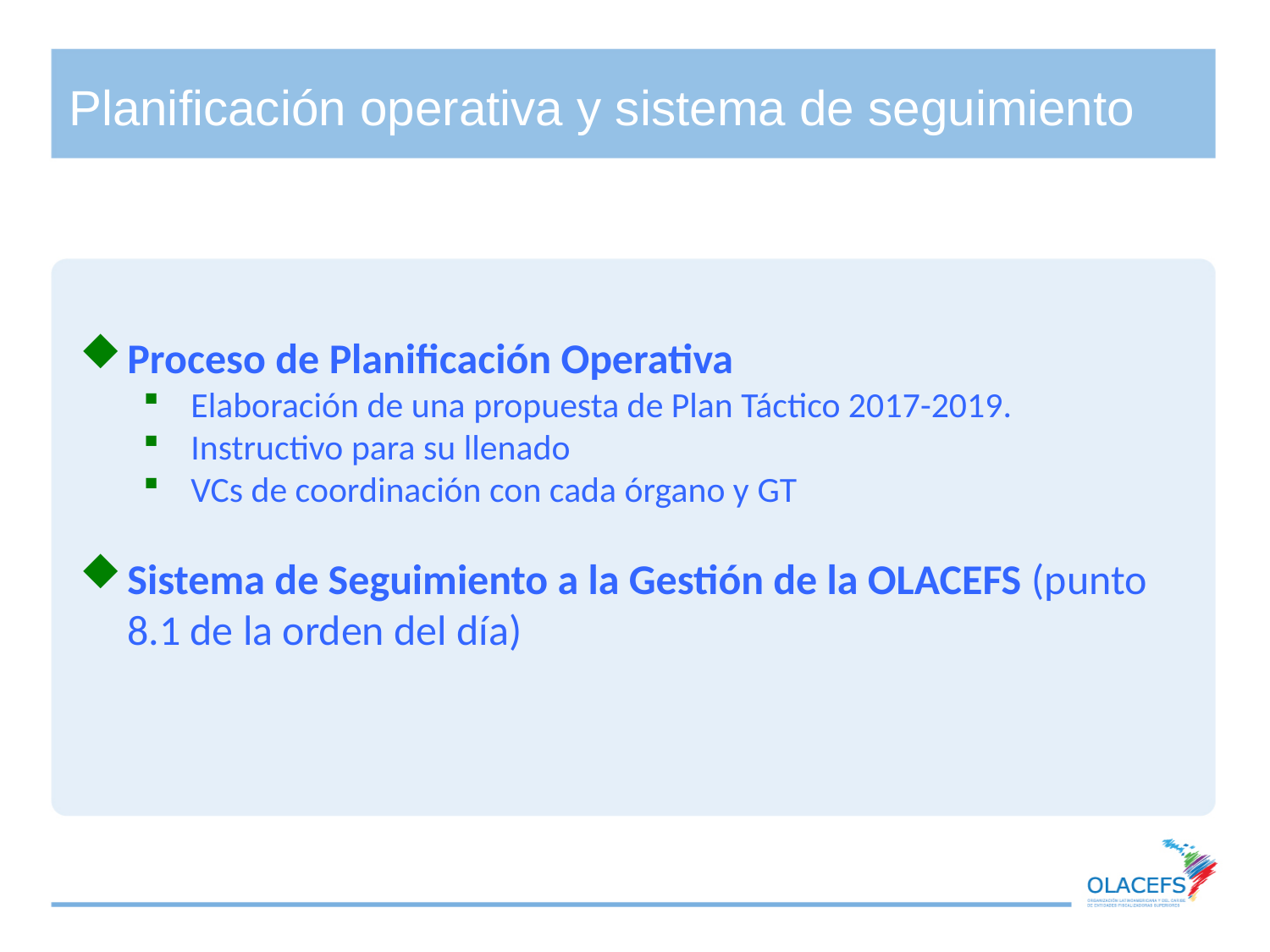

# Planificación operativa y sistema de seguimiento
Proceso de Planificación Operativa
Elaboración de una propuesta de Plan Táctico 2017-2019.
Instructivo para su llenado
VCs de coordinación con cada órgano y GT

Sistema de Seguimiento a la Gestión de la OLACEFS (punto 8.1 de la orden del día)